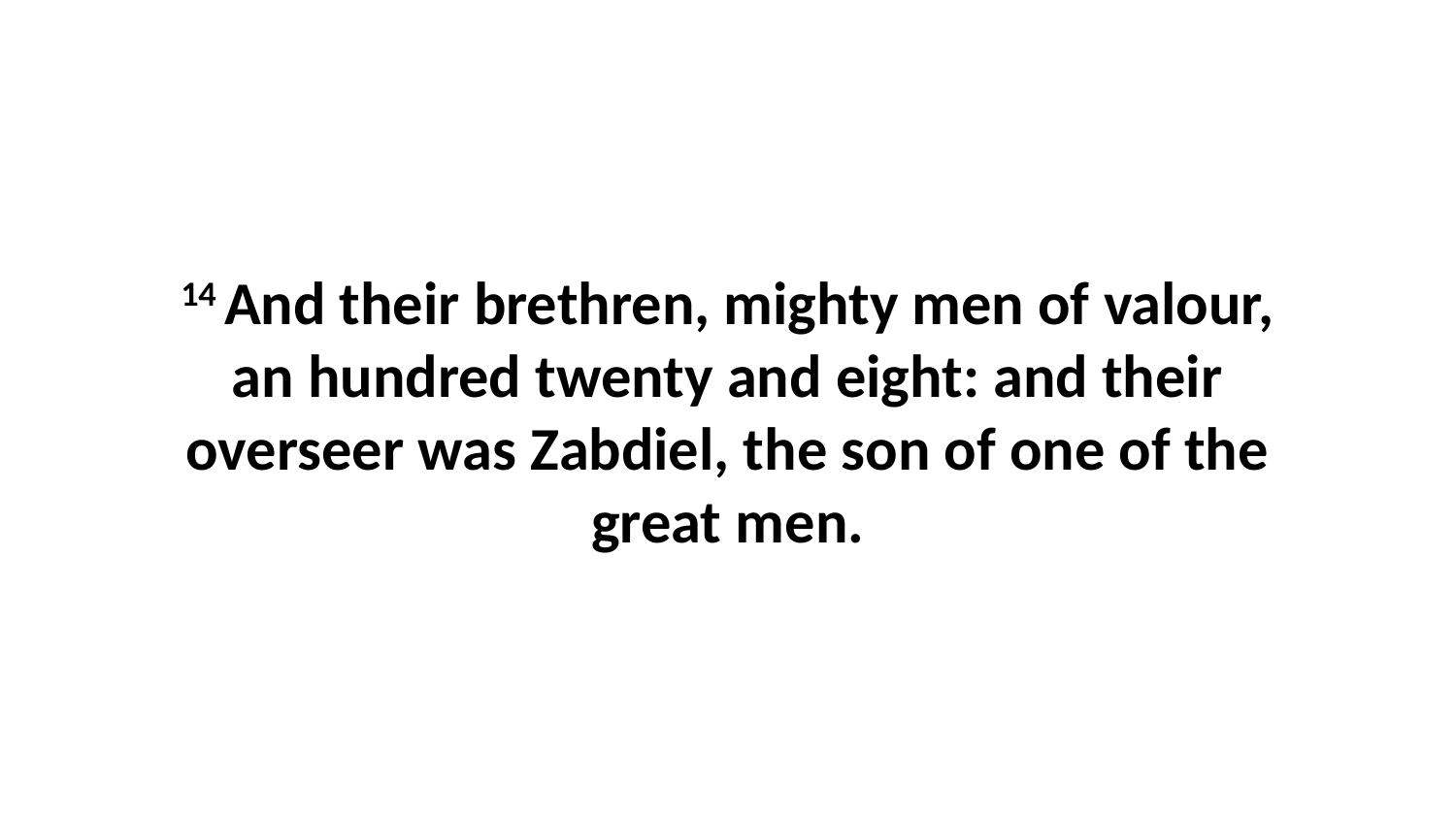

14 And their brethren, mighty men of valour, an hundred twenty and eight: and their overseer was Zabdiel, the son of one of the great men.